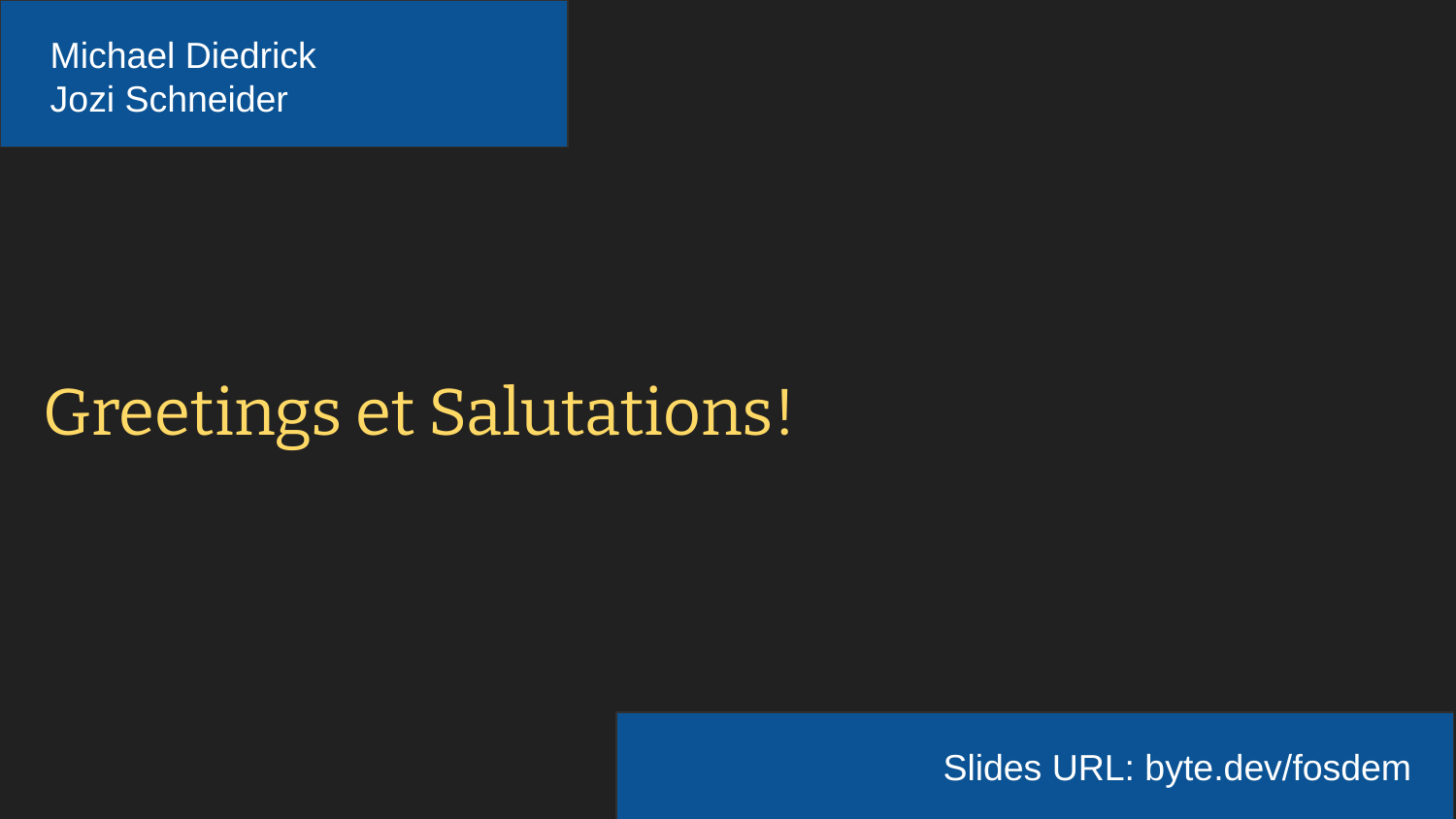

Michael Diedrick
Jozi Schneider
# Greetings et Salutations!

Slides URL: byte.dev/fosdem